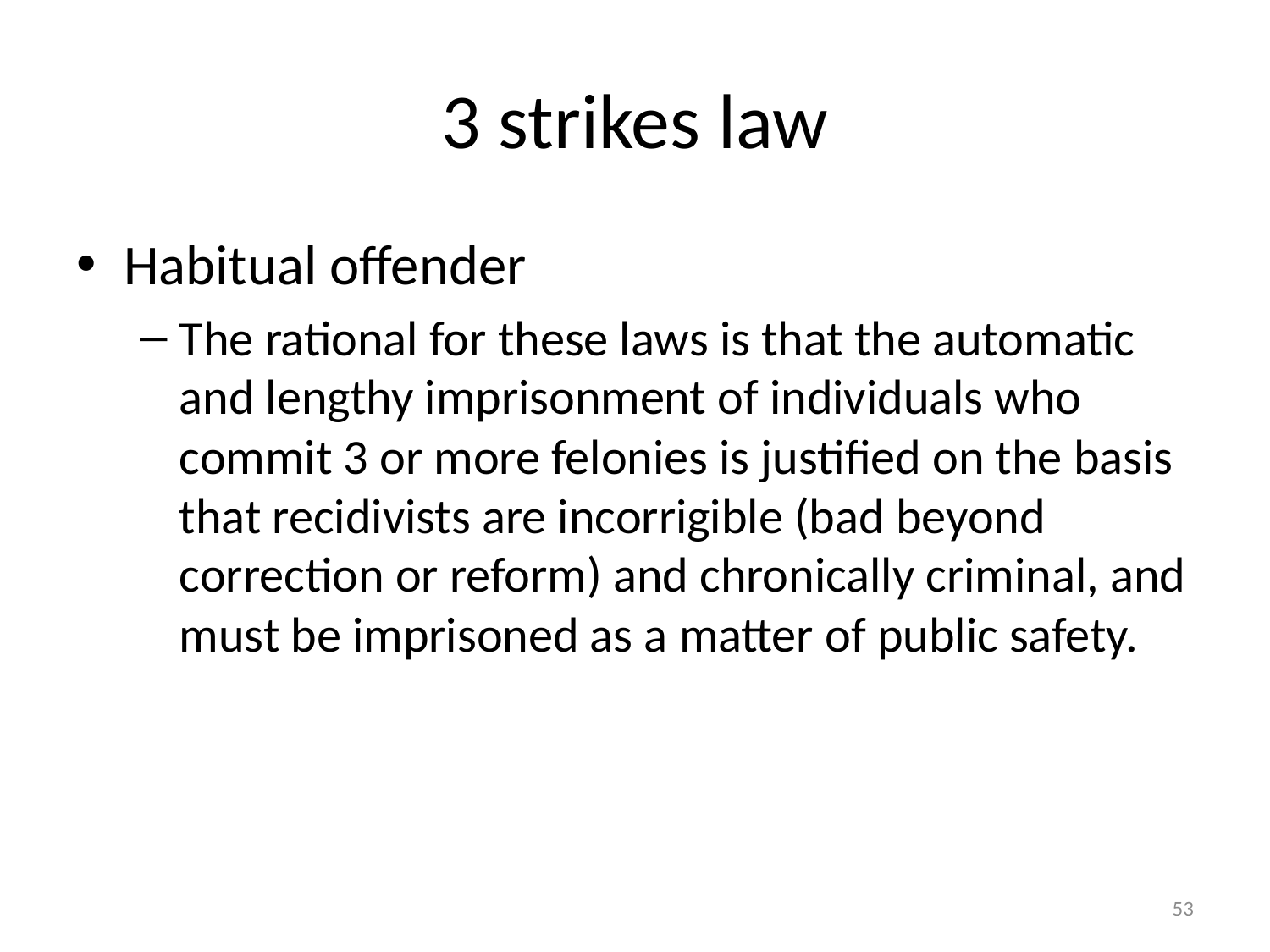

# 3 strikes law
Habitual offender
The rational for these laws is that the automatic and lengthy imprisonment of individuals who commit 3 or more felonies is justified on the basis that recidivists are incorrigible (bad beyond correction or reform) and chronically criminal, and must be imprisoned as a matter of public safety.
53